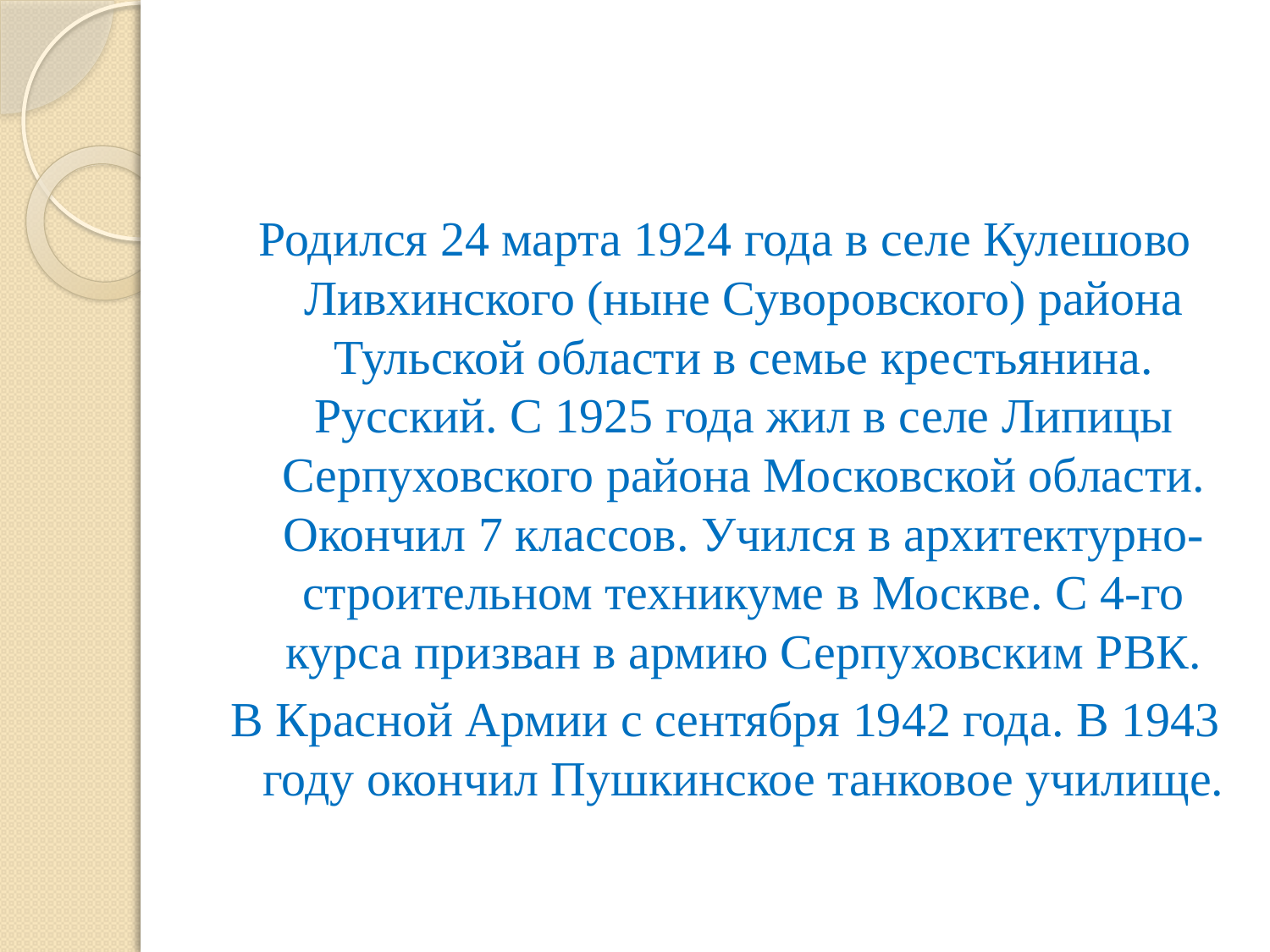

#
Родился 24 марта 1924 года в селе Кулешово Ливхинского (ныне Суворовского) района Тульской области в семье крестьянина. Русский. С 1925 года жил в селе Липицы Серпуховского района Московской области. Окончил 7 классов. Учился в архитектурно-строительном техникуме в Москве. С 4-го курса призван в армию Серпуховским РВК.
В Красной Армии с сентября 1942 года. В 1943 году окончил Пушкинское танковое училище.